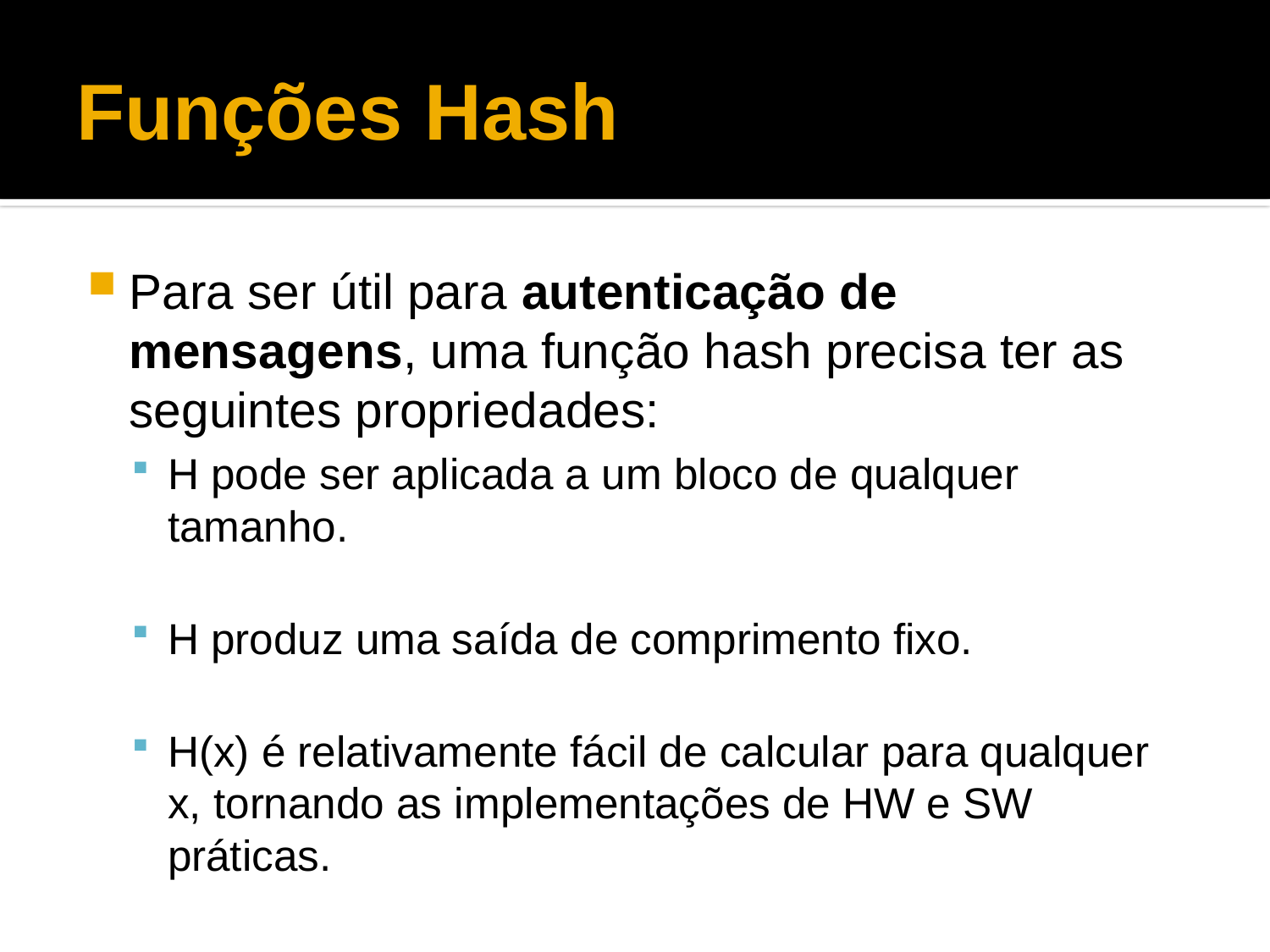

# Funções Hash
Para ser útil para autenticação de mensagens, uma função hash precisa ter as seguintes propriedades:
H pode ser aplicada a um bloco de qualquer tamanho.
H produz uma saída de comprimento fixo.
H(x) é relativamente fácil de calcular para qualquer x, tornando as implementações de HW e SW práticas.